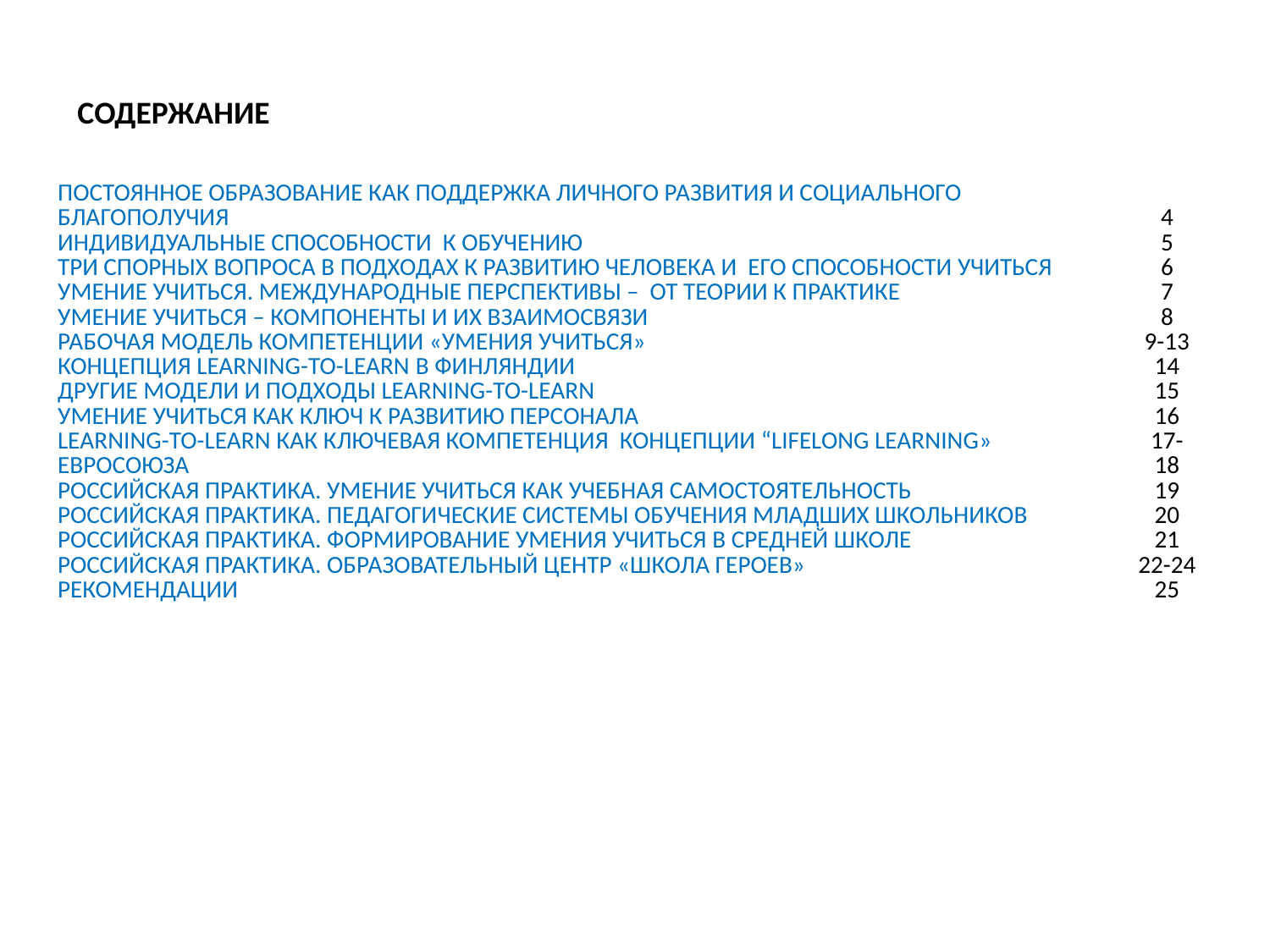

СОДЕРЖАНИЕ
| ПОСТОЯННОЕ ОБРАЗОВАНИЕ КАК ПОДДЕРЖКА ЛИЧНОГО РАЗВИТИЯ И СОЦИАЛЬНОГО БЛАГОПОЛУЧИЯ ИНДИВИДУАЛЬНЫЕ СПОСОБНОСТИ К ОБУЧЕНИЮ ТРИ СПОРНЫХ ВОПРОСА В ПОДХОДАХ К РАЗВИТИЮ ЧЕЛОВЕКА И ЕГО СПОСОБНОСТИ УЧИТЬСЯ УМЕНИЕ УЧИТЬСЯ. МЕЖДУНАРОДНЫЕ ПЕРСПЕКТИВЫ – ОТ ТЕОРИИ К ПРАКТИКЕ УМЕНИЕ УЧИТЬСЯ – КОМПОНЕНТЫ И ИХ ВЗАИМОСВЯЗИ РАБОЧАЯ МОДЕЛЬ КОМПЕТЕНЦИИ «УМЕНИЯ УЧИТЬСЯ» КОНЦЕПЦИЯ LEARNING-TO-LEARN В ФИНЛЯНДИИ ДРУГИЕ МОДЕЛИ И ПОДХОДЫ LEARNING-TO-LEARN УМЕНИЕ УЧИТЬСЯ КАК КЛЮЧ К РАЗВИТИЮ ПЕРСОНАЛА LEARNING-TO-LEARN КАК КЛЮЧЕВАЯ КОМПЕТЕНЦИЯ КОНЦЕПЦИИ “LIFELONG LEARNING» ЕВРОСОЮЗА РОССИЙСКАЯ ПРАКТИКА. УМЕНИЕ УЧИТЬСЯ КАК УЧЕБНАЯ САМОСТОЯТЕЛЬНОСТЬ РОССИЙСКАЯ ПРАКТИКА. ПЕДАГОГИЧЕСКИЕ СИСТЕМЫ ОБУЧЕНИЯ МЛАДШИХ ШКОЛЬНИКОВ РОССИЙСКАЯ ПРАКТИКА. ФОРМИРОВАНИЕ УМЕНИЯ УЧИТЬСЯ В СРЕДНЕЙ ШКОЛЕ РОССИЙСКАЯ ПРАКТИКА. ОБРАЗОВАТЕЛЬНЫЙ ЦЕНТР «ШКОЛА ГЕРОЕВ» РЕКОМЕНДАЦИИ | 44 4 5 6 7 8 9-13 14 15 16 17- 18 19 20 21 22-24 25 |
| --- | --- |